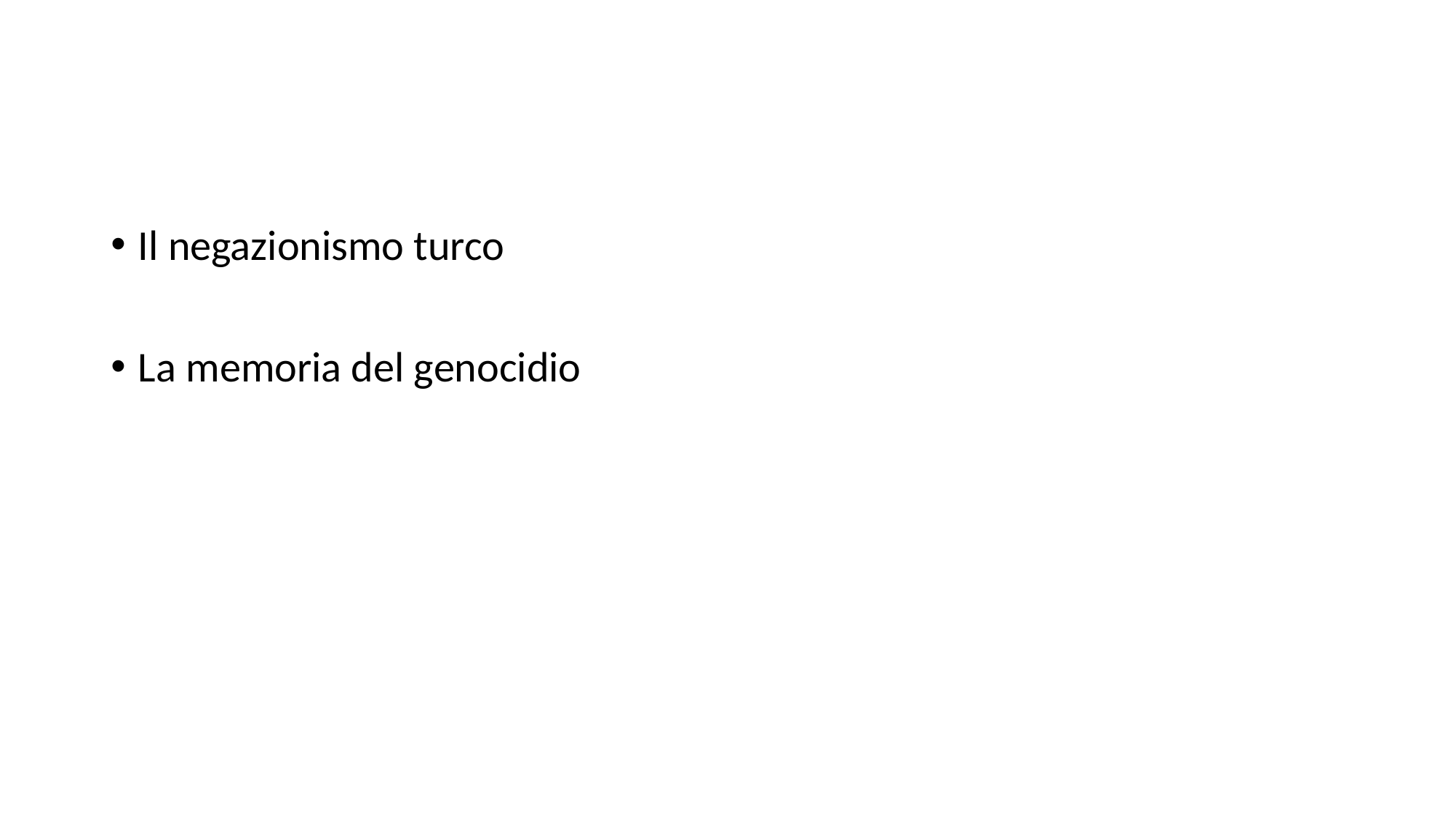

#
Il negazionismo turco

La memoria del genocidio